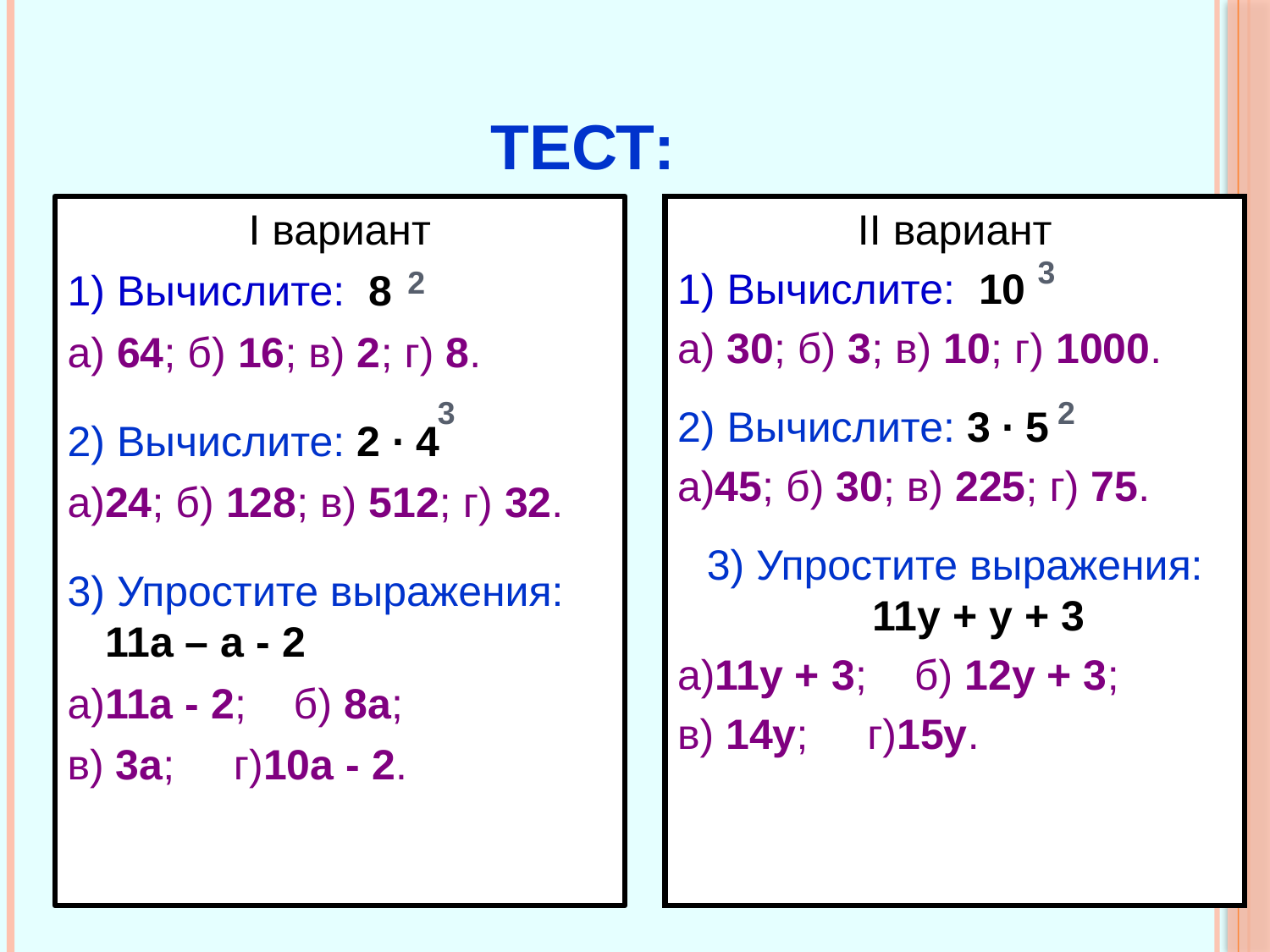

# Тест:
Ι вариант
1) Вычислите:  8
а) 64; б) 16; в) 2; г) 8.

2) Вычислите: 2 · 4
а)24; б) 128; в) 512; г) 32.

3) Упростите выражения: 11а – а - 2
а)11а - 2;    б) 8а;
в) 3а;     г)10а - 2.

ΙΙ вариант
1) Вычислите:  10
а) 30; б) 3; в) 10; г) 1000.

2) Вычислите: 3 · 5
а)45; б) 30; в) 225; г) 75.

3) Упростите выражения: 11у + у + 3
а)11у + 3;    б) 12у + 3;
в) 14у;     г)15у.

3
2
3
2